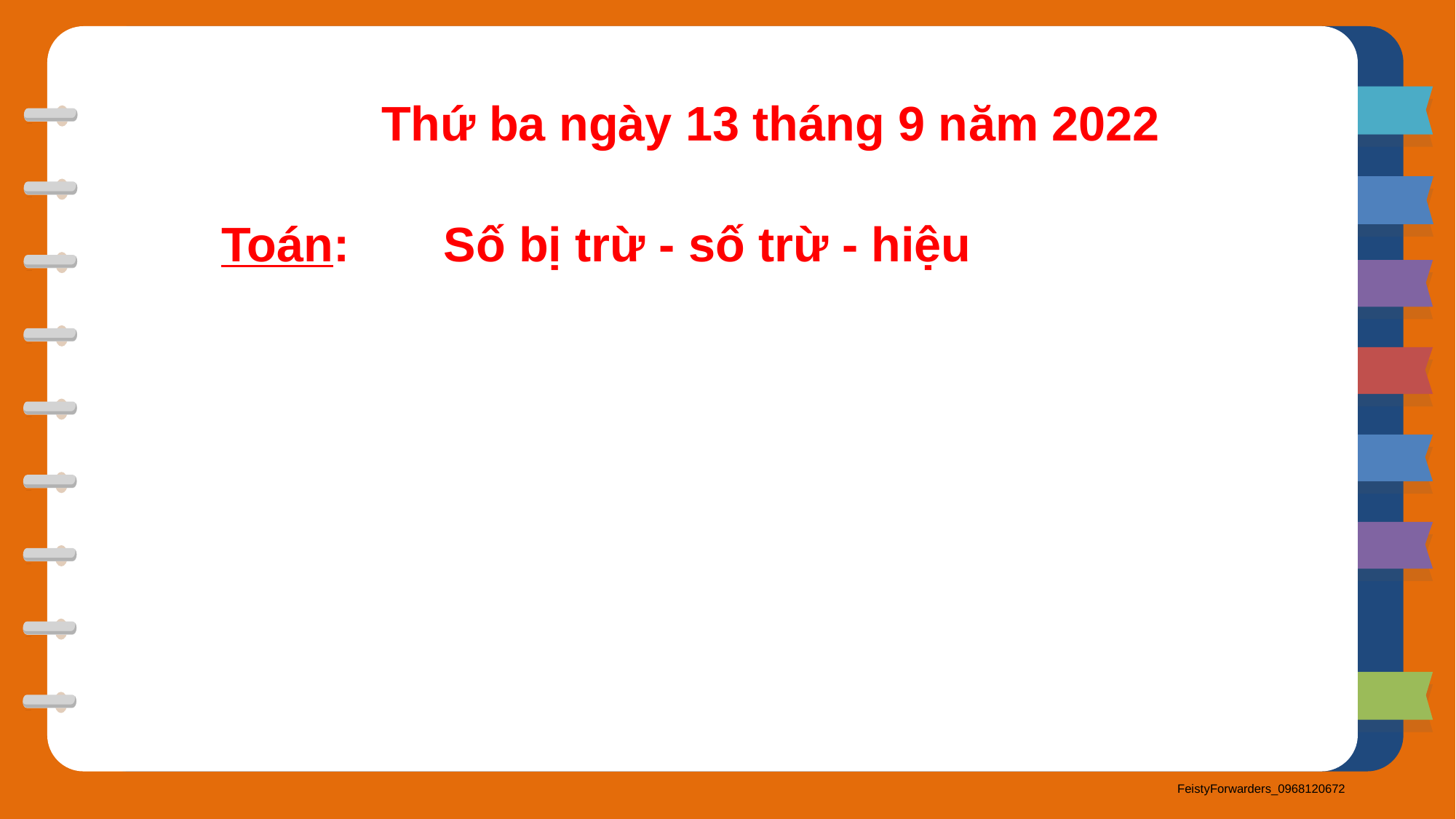

Thứ ba ngày 13 tháng 9 năm 2022
Toán:       Số bị trừ - số trừ - hiệu